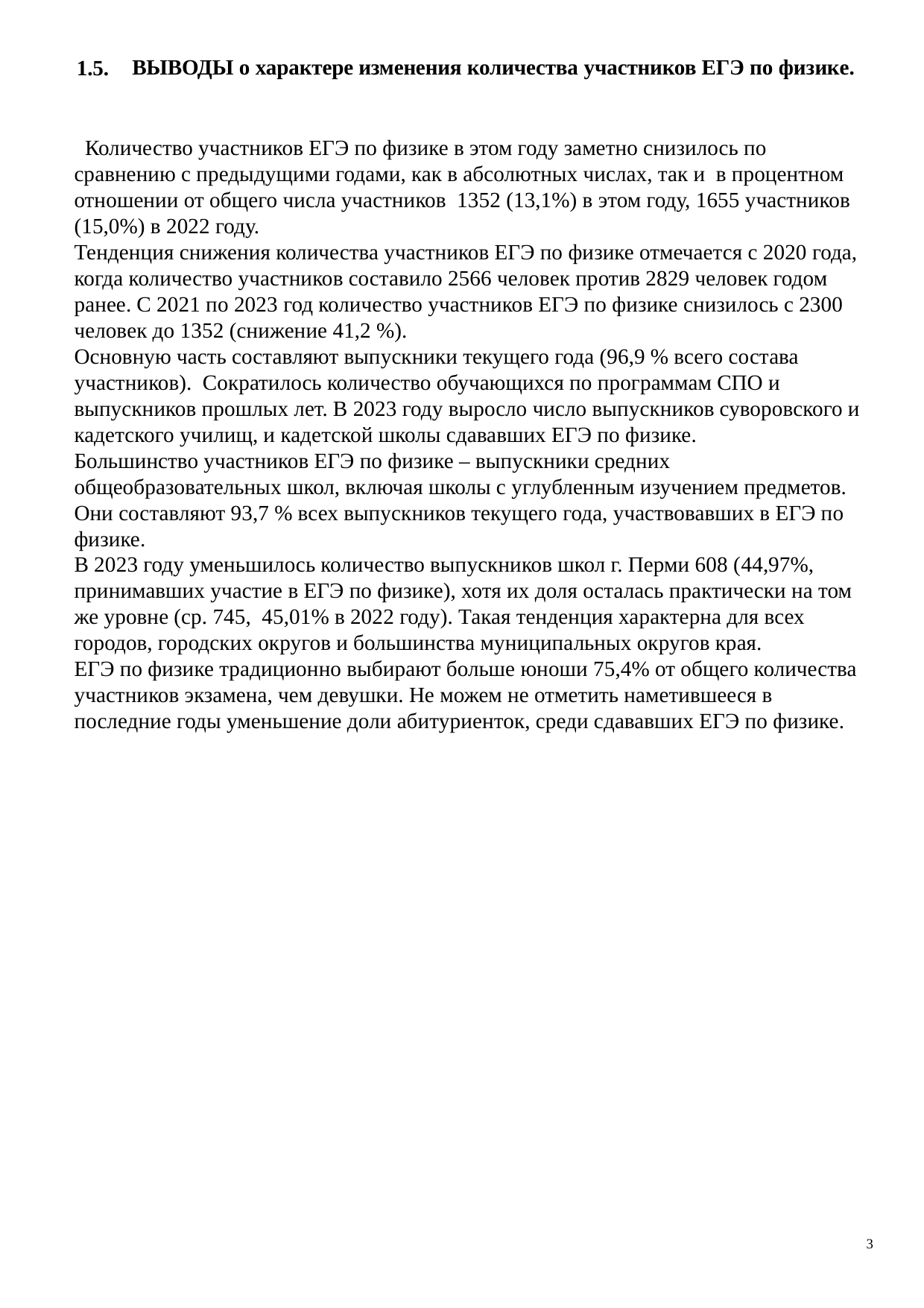

1.5.
ВЫВОДЫ о характере изменения количества участников ЕГЭ по физике.

  Количество участников ЕГЭ по физике в этом году заметно снизилось по сравнению с предыдущими годами, как в абсолютных числах, так и  в процентном отношении от общего числа участников  1352 (13,1%) в этом году, 1655 участников (15,0%) в 2022 году.
Тенденция снижения количества участников ЕГЭ по физике отмечается с 2020 года, когда количество участников составило 2566 человек против 2829 человек годом ранее. С 2021 по 2023 год количество участников ЕГЭ по физике снизилось с 2300 человек до 1352 (снижение 41,2 %).
Основную часть составляют выпускники текущего года (96,9 % всего состава участников).  Сократилось количество обучающихся по программам СПО и выпускников прошлых лет. В 2023 году выросло число выпускников суворовского и кадетского училищ, и кадетской школы сдававших ЕГЭ по физике.
Большинство участников ЕГЭ по физике – выпускники средних общеобразовательных школ, включая школы с углубленным изучением предметов. Они составляют 93,7 % всех выпускников текущего года, участвовавших в ЕГЭ по физике.
В 2023 году уменьшилось количество выпускников школ г. Перми 608 (44,97%, принимавших участие в ЕГЭ по физике), хотя их доля осталась практически на том же уровне (ср. 745,  45,01% в 2022 году). Такая тенденция характерна для всех городов, городских округов и большинства муниципальных округов края.
ЕГЭ по физике традиционно выбирают больше юноши 75,4% от общего количества участников экзамена, чем девушки. Не можем не отметить наметившееся в последние годы уменьшение доли абитуриенток, среди сдававших ЕГЭ по физике.

3